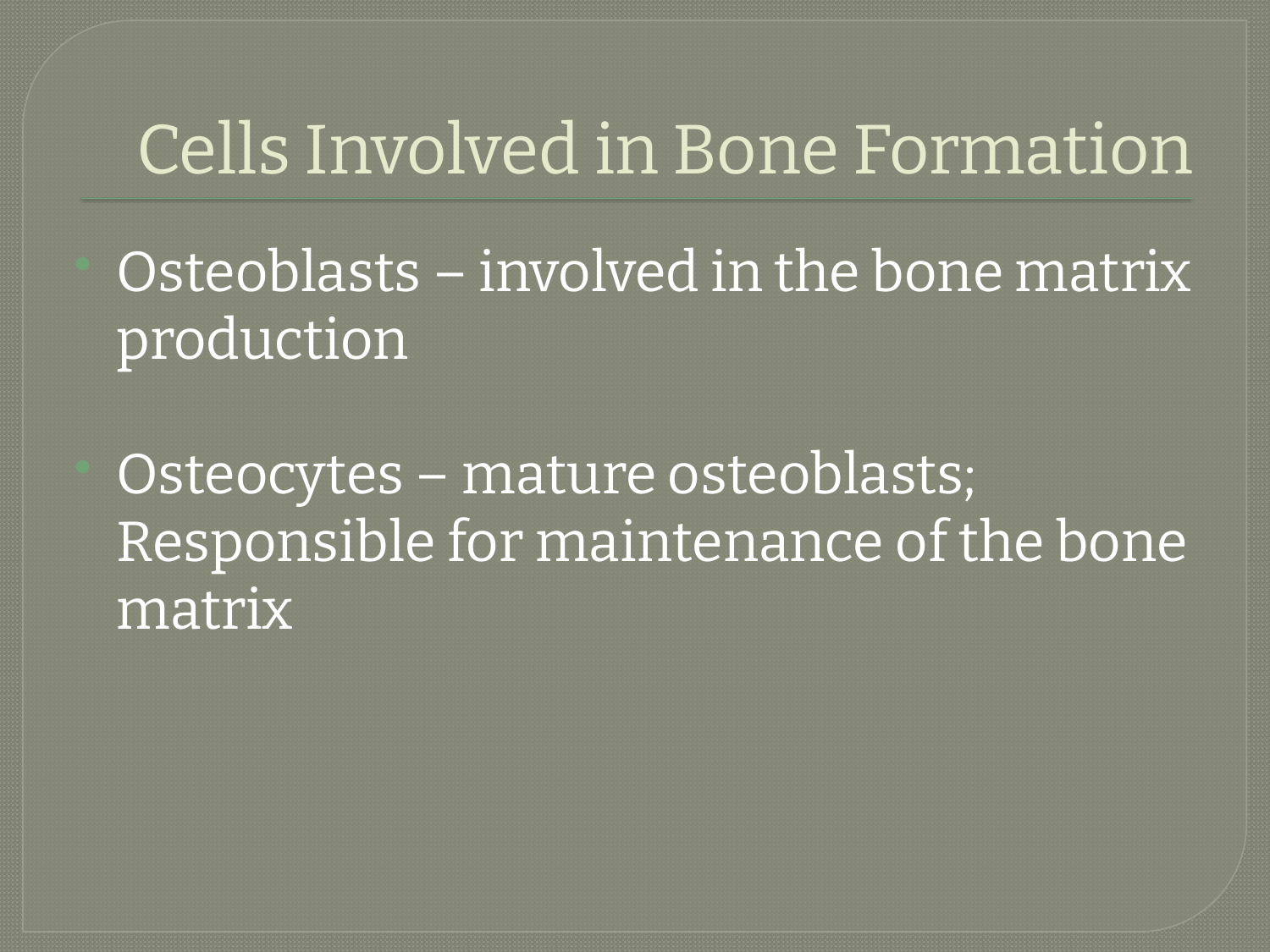

# Cells Involved in Bone Formation
Osteoblasts – involved in the bone matrix production

Osteocytes – mature osteoblasts; Responsible for maintenance of the bone matrix